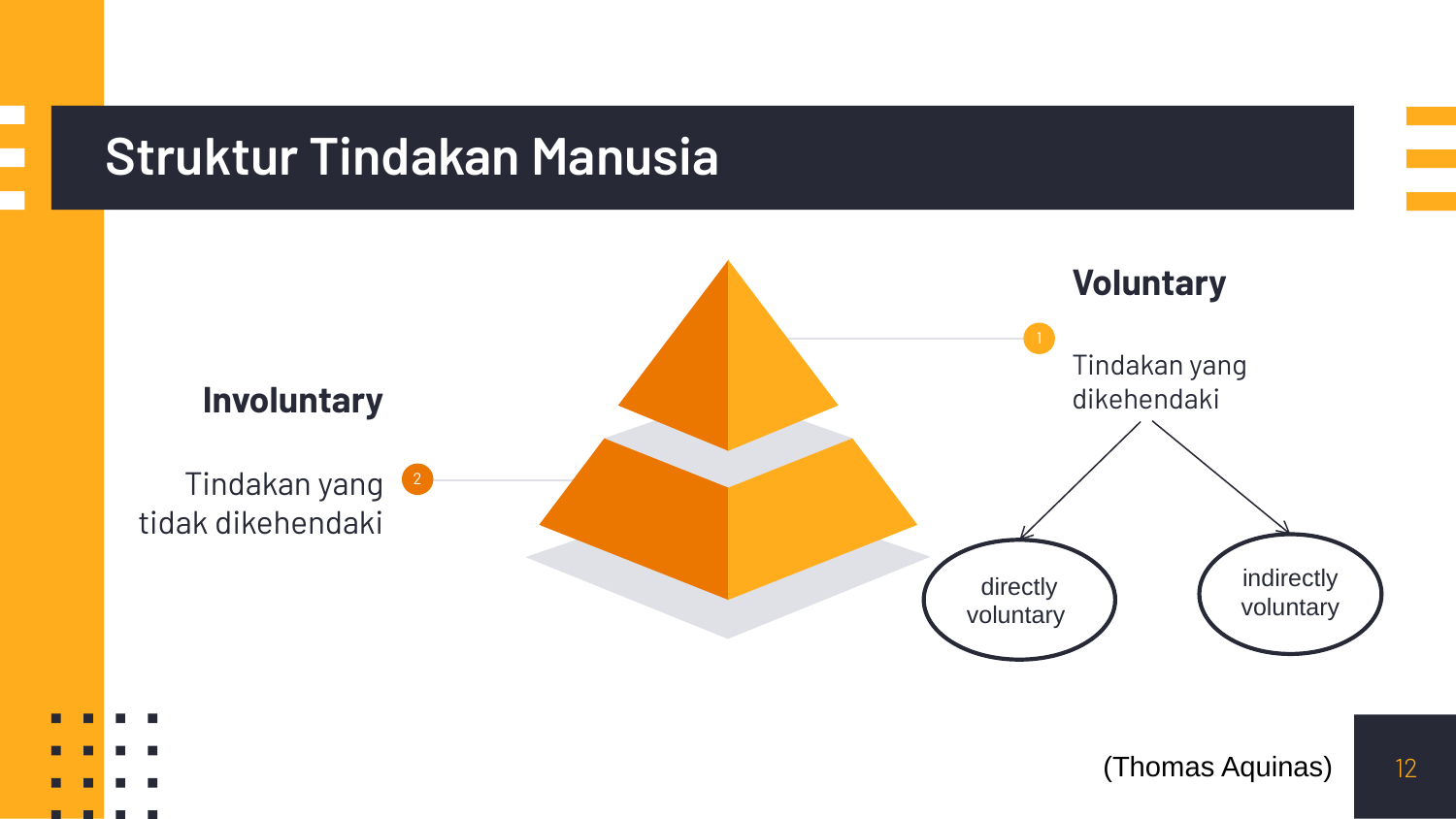

# Struktur Tindakan Manusia
Voluntary

Tindakan yang dikehendaki
1

Involuntary

Tindakan yang tidak dikehendaki

2

indirectly voluntary

directly voluntary
12
(Thomas Aquinas)